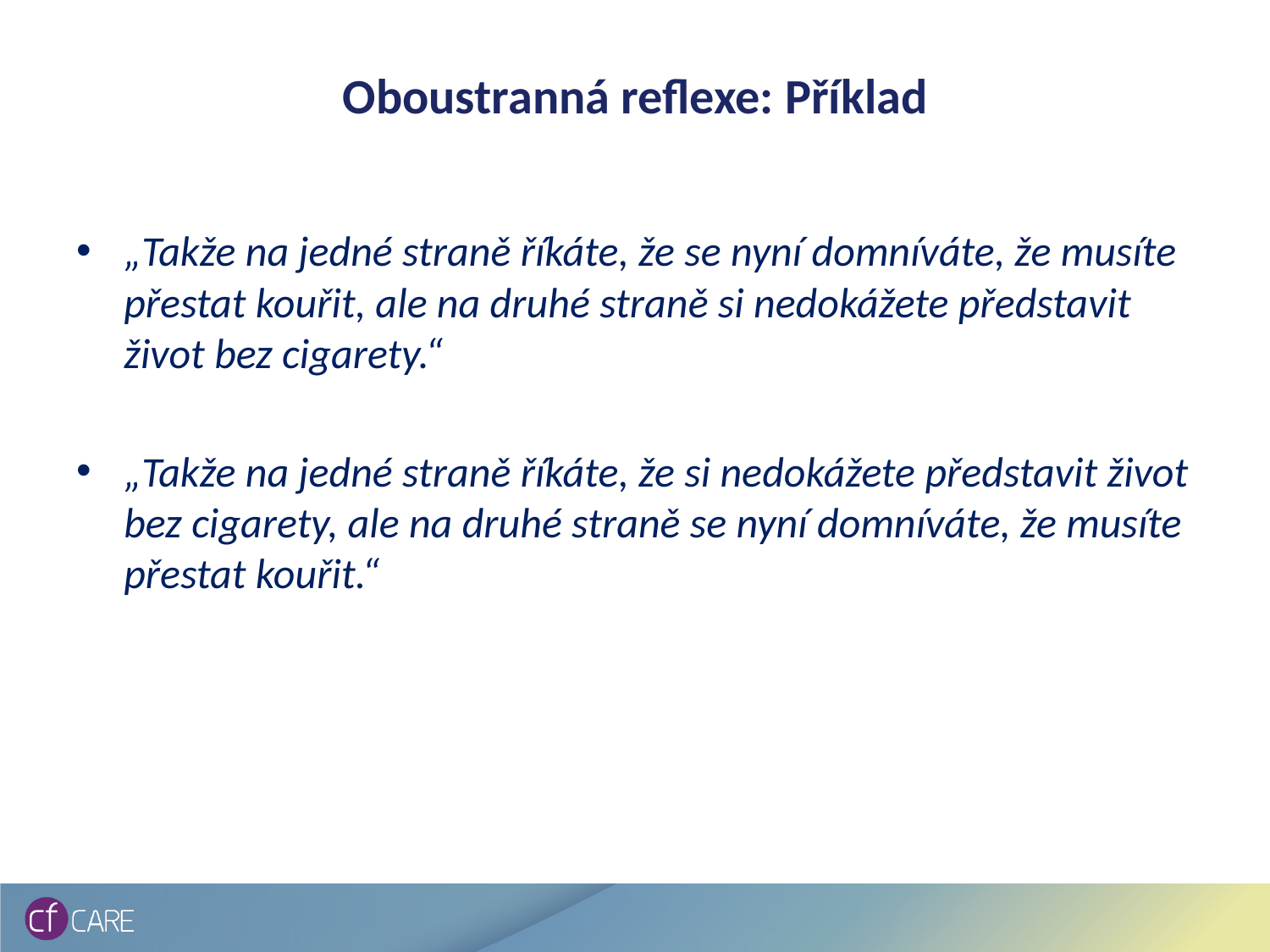

# Oboustranná reflexe: Příklad
„Takže na jedné straně říkáte, že se nyní domníváte, že musíte přestat kouřit, ale na druhé straně si nedokážete představit život bez cigarety.“

„Takže na jedné straně říkáte, že si nedokážete představit život bez cigarety, ale na druhé straně se nyní domníváte, že musíte přestat kouřit.“